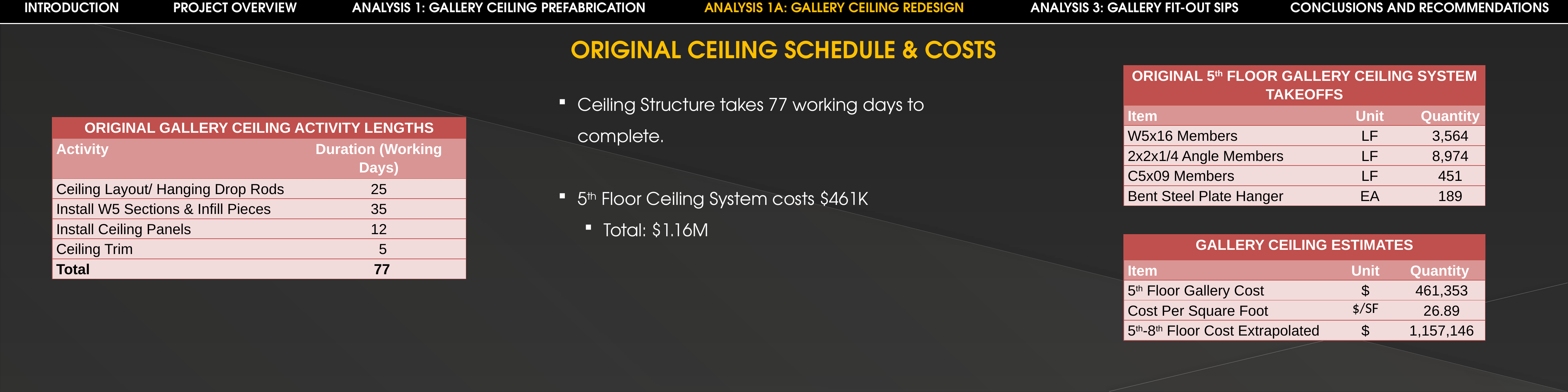

| INTRODUCTION | PROJECT OVERVIEW | ANALYSIS 1: GALLERY CEILING PREFABRICATION | ANALYSIS 1A: GALLERY CEILING REDESIGN | ANALYSIS 3: GALLERY FIT-OUT SIPS | CONCLUSIONS AND RECOMMENDATIONS |
| --- | --- | --- | --- | --- | --- |
ORIGINAL CEILING SCHEDULE & COSTS
| ORIGINAL 5th FLOOR GALLERY CEILING SYSTEM TAKEOFFS |  |  |
| --- | --- | --- |
| Item | Unit | Quantity |
| W5x16 Members | LF | 3,564 |
| 2x2x1/4 Angle Members | LF | 8,974 |
| C5x09 Members | LF | 451 |
| Bent Steel Plate Hanger | EA | 189 |
Ceiling Structure takes 77 working days to complete.

5th Floor Ceiling System costs $461K
Total: $1.16M

| ORIGINAL GALLERY CEILING ACTIVITY LENGTHS |  |
| --- | --- |
| Activity | Duration (Working Days) |
| Ceiling Layout/ Hanging Drop Rods | 25 |
| Install W5 Sections & Infill Pieces | 35 |
| Install Ceiling Panels | 12 |
| Ceiling Trim | 5 |
| Total | 77 |
| GALLERY CEILING ESTIMATES |  |  |
| --- | --- | --- |
| Item | Unit | Quantity |
| 5th Floor Gallery Cost | $ | 461,353 |
| Cost Per Square Foot | $/SF | 26.89 |
| 5th-8th Floor Cost Extrapolated | $ | 1,157,146 |